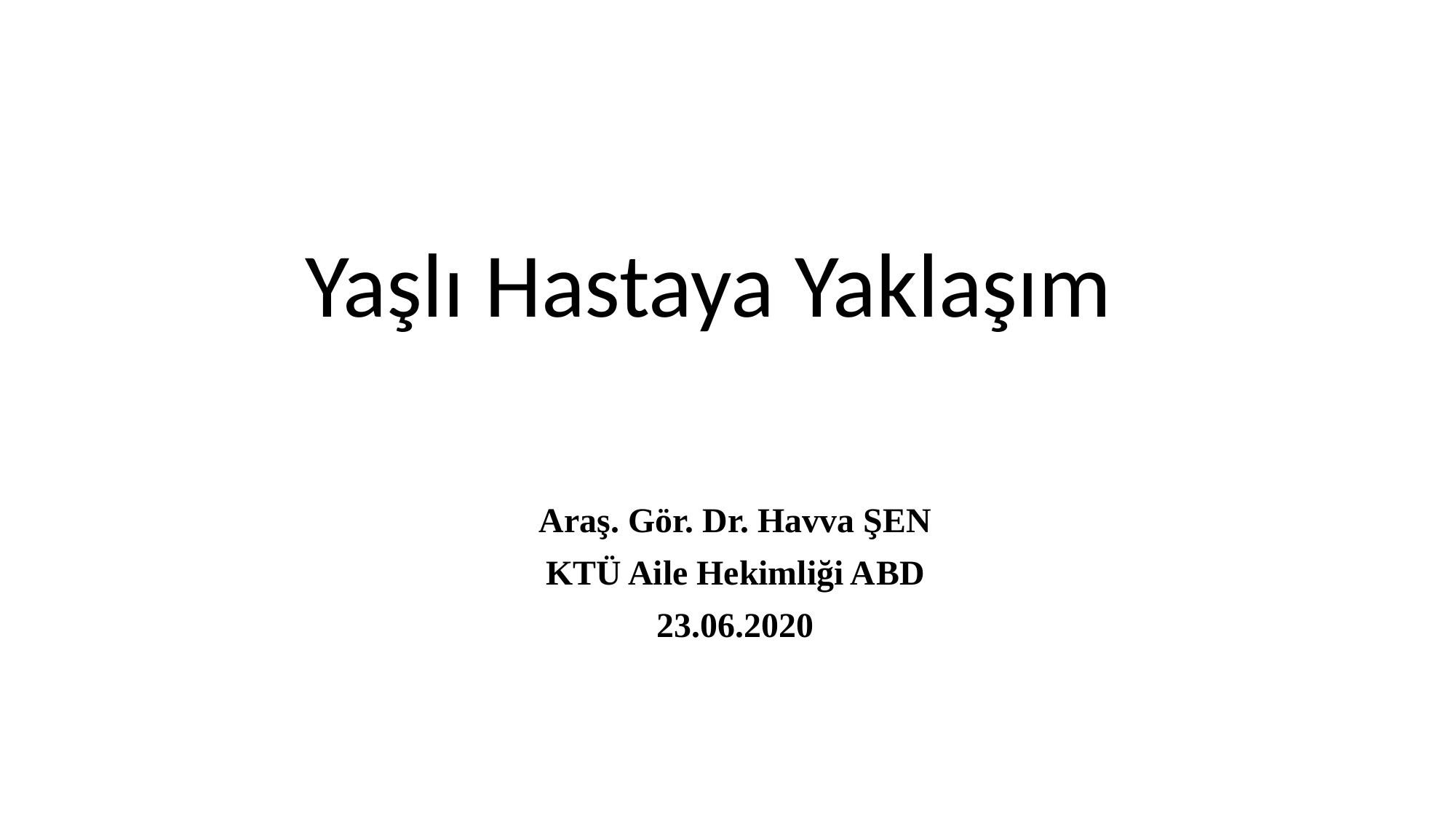

# Yaşlı Hastaya Yaklaşım

Araş. Gör. Dr. Havva ŞEN
KTÜ Aile Hekimliği ABD
23.06.2020